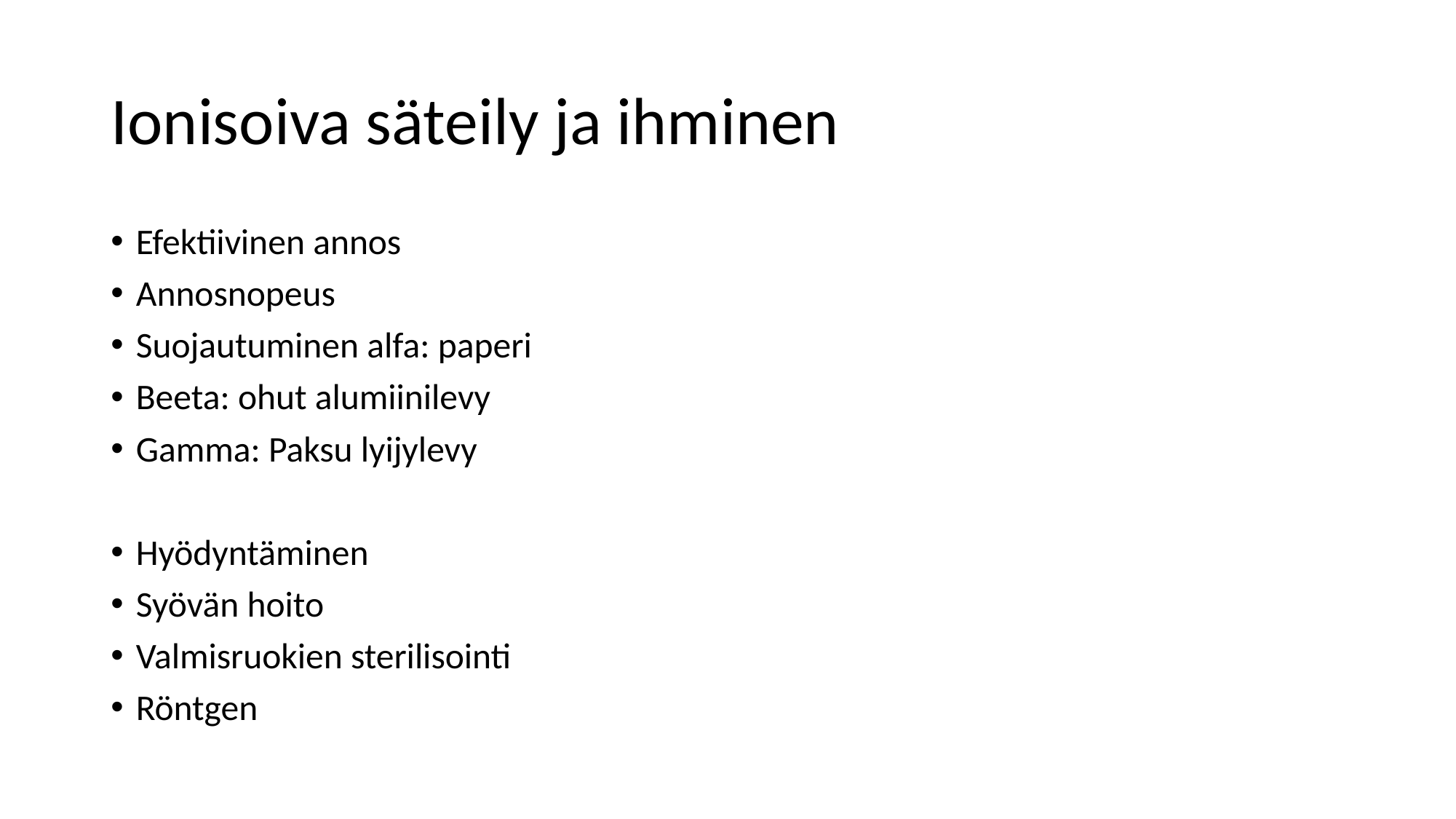

# Ionisoiva säteily ja ihminen
Efektiivinen annos
Annosnopeus
Suojautuminen alfa: paperi
Beeta: ohut alumiinilevy
Gamma: Paksu lyijylevy

Hyödyntäminen
Syövän hoito
Valmisruokien sterilisointi
Röntgen